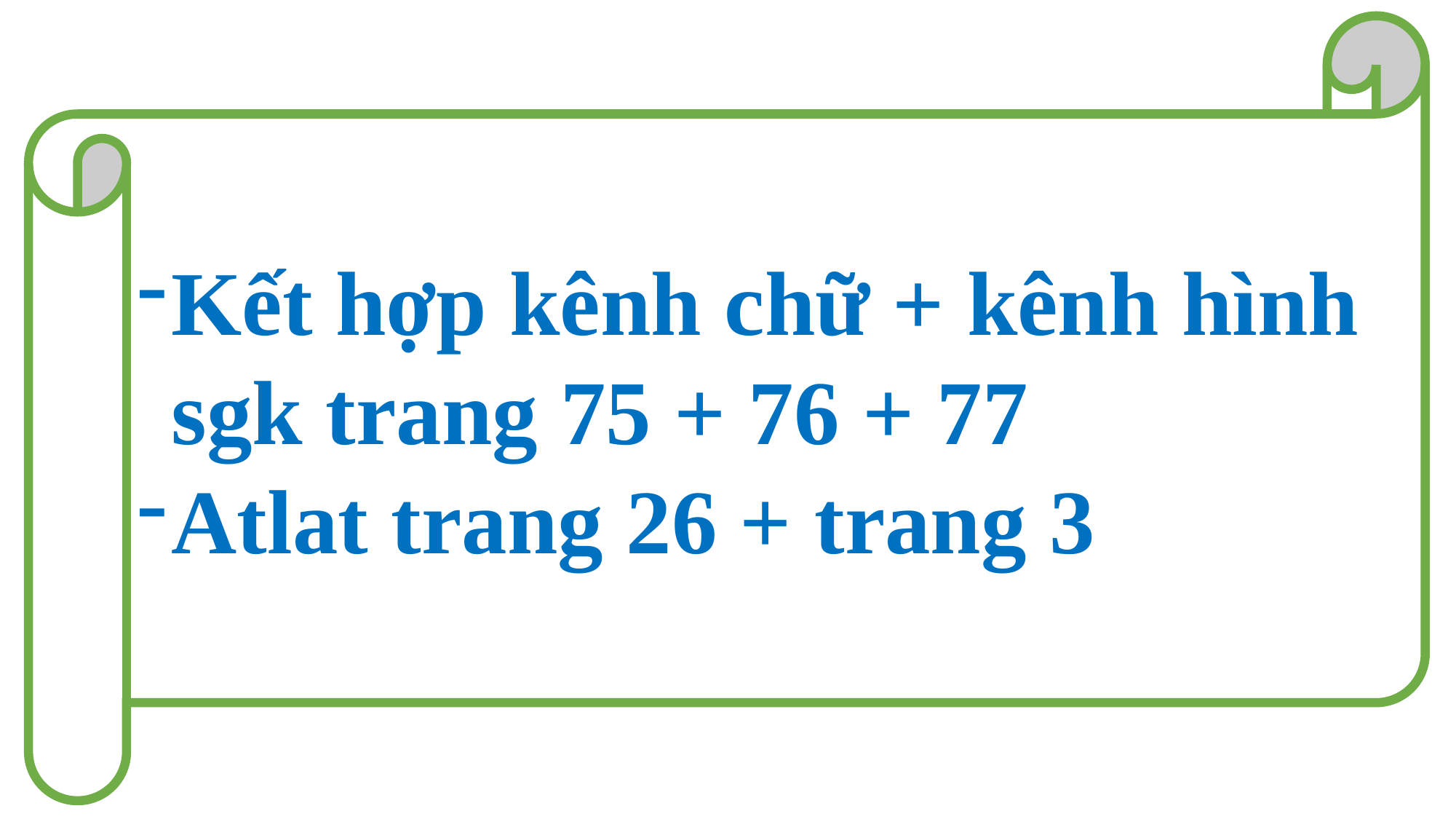

Kết hợp kênh chữ + kênh hình sgk trang 75 + 76 + 77
Atlat trang 26 + trang 3